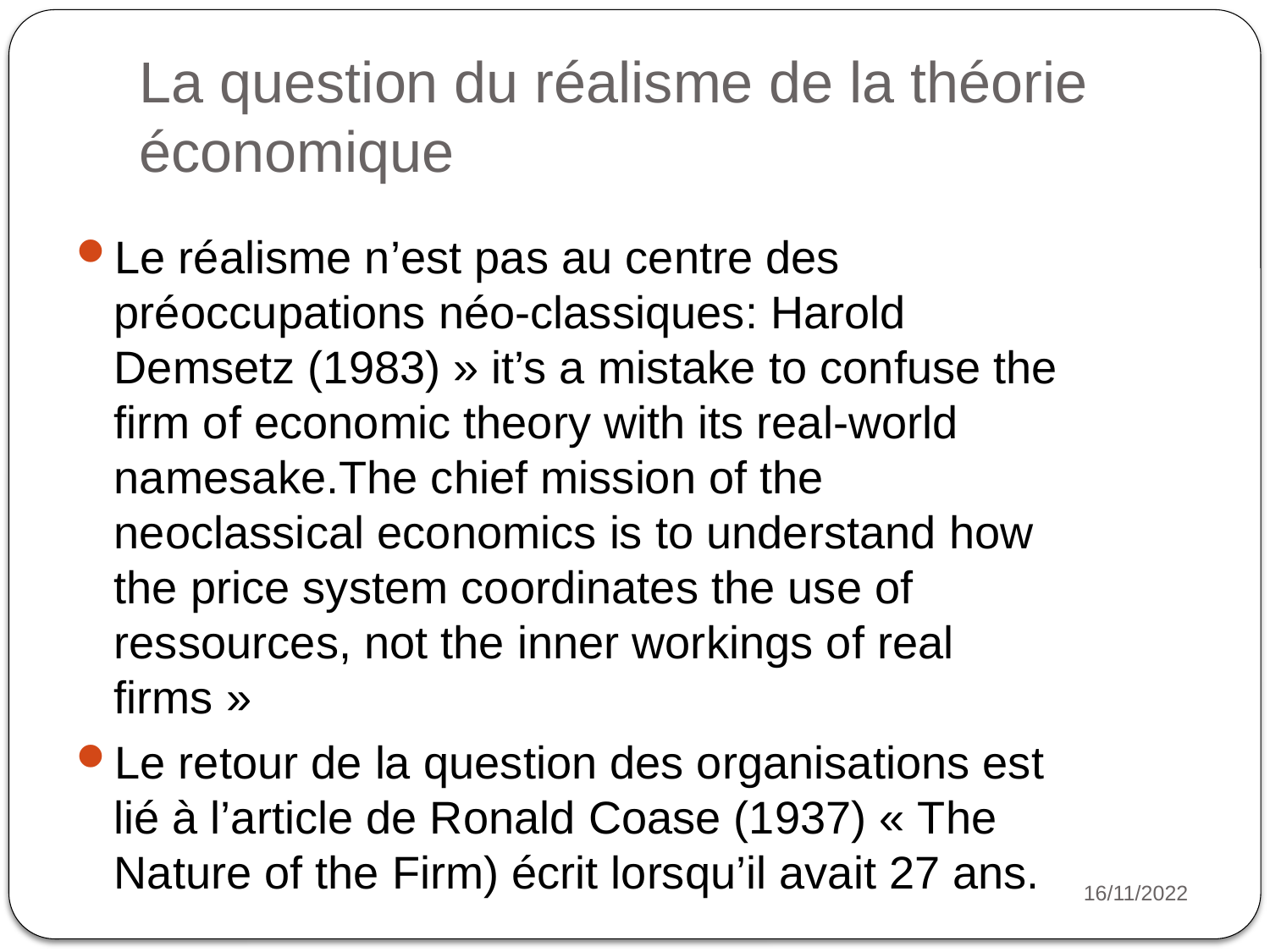

# La question du réalisme de la théorie économique
Le réalisme n’est pas au centre des préoccupations néo-classiques: Harold Demsetz (1983) » it’s a mistake to confuse the firm of economic theory with its real-world namesake.The chief mission of the neoclassical economics is to understand how the price system coordinates the use of ressources, not the inner workings of real firms »
Le retour de la question des organisations est lié à l’article de Ronald Coase (1937) « The Nature of the Firm) écrit lorsqu’il avait 27 ans.

5
16/11/2022